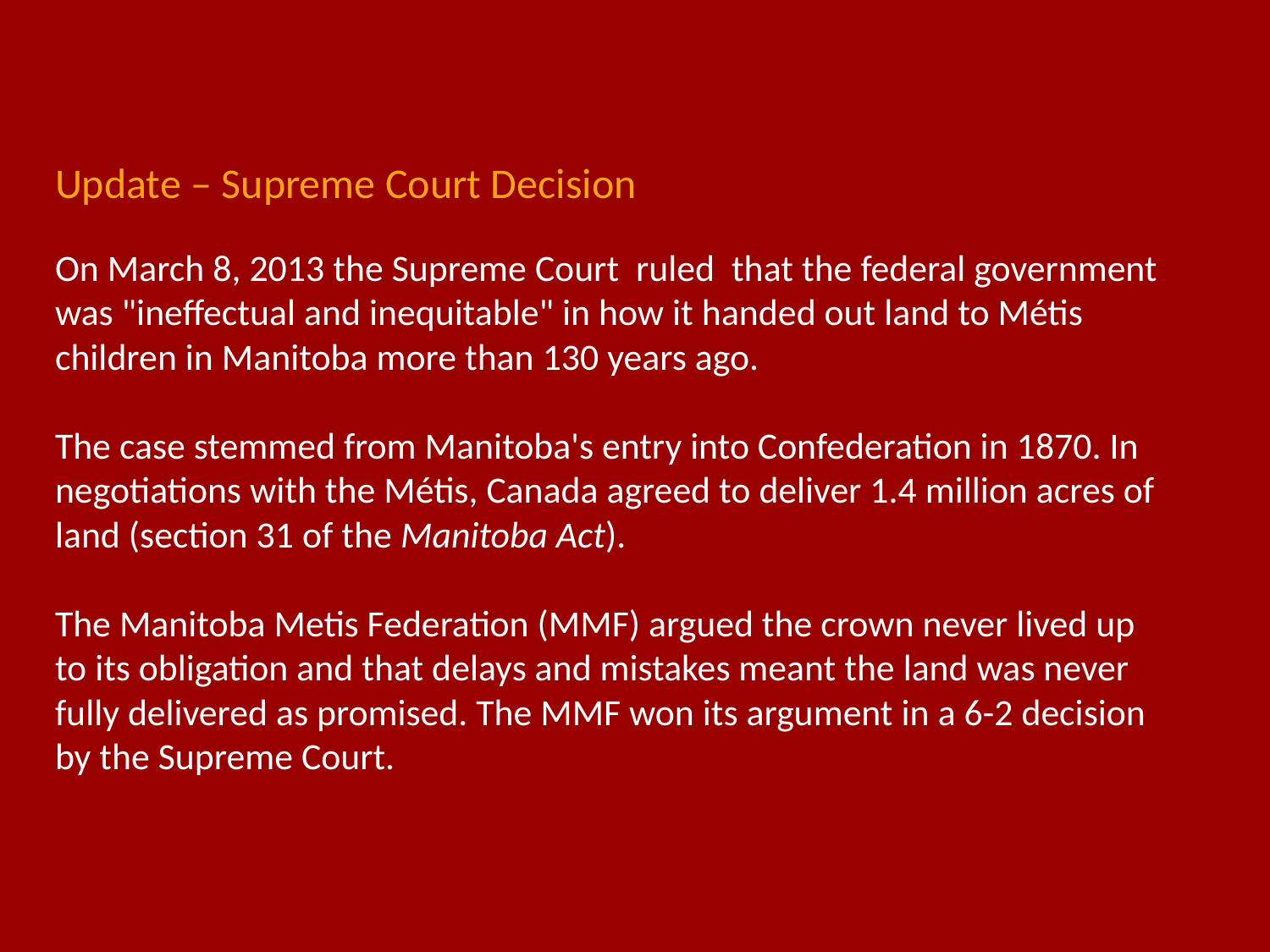

# Update – Supreme Court Decision
On March 8, 2013 the Supreme Court  ruled  that the federal government was "ineffectual and inequitable" in how it handed out land to Métis children in Manitoba more than 130 years ago.

The case stemmed from Manitoba's entry into Confederation in 1870. In negotiations with the Métis, Canada agreed to deliver 1.4 million acres of land (section 31 of the Manitoba Act).

The Manitoba Metis Federation (MMF) argued the crown never lived up to its obligation and that delays and mistakes meant the land was never fully delivered as promised. The MMF won its argument in a 6-2 decision by the Supreme Court.